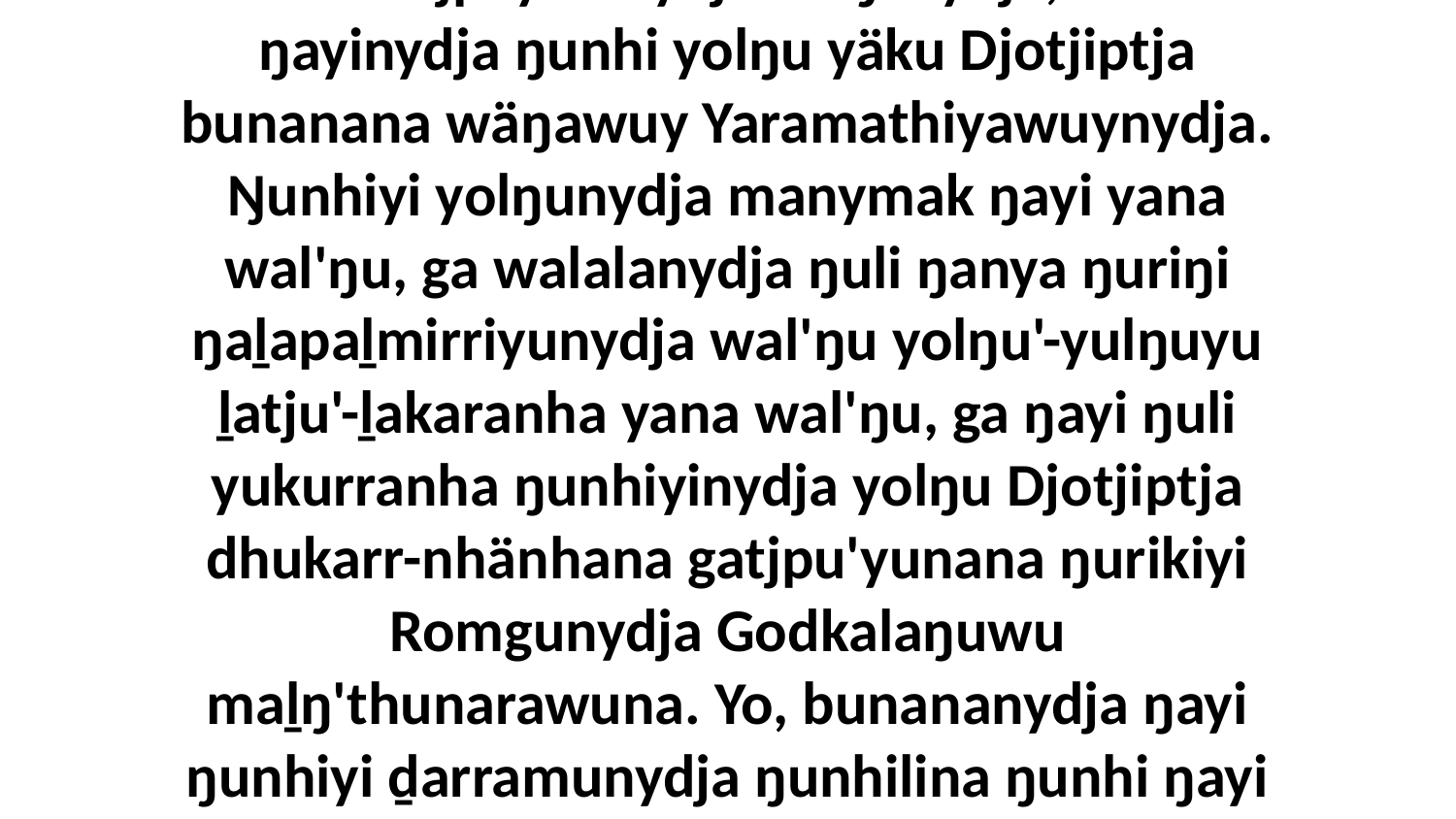

42-43 Ŋulinyaramirriyu ŋunhi ŋayi Djesu rakunydhina ŋuriŋinydja waluyu ḻäy-wilyunarayuna, yurru galkina ŋunhi walunydja Ganaŋ'thunaramirrina; ŋunhiyinydja ŋunhi walunydja yurru ŋurru-yirr'yun ŋulinyaramirriyuna ŋunhi ŋayi yurru munhakuyirri. Ga ŋunhi ŋayi marrtjina milmitjpayinanydja wäŋanydja, bala ŋayinydja ŋunhi yolŋu yäku Djotjiptja bunanana wäŋawuy Yaramathiyawuynydja. Ŋunhiyi yolŋunydja manymak ŋayi yana wal'ŋu, ga walalanydja ŋuli ŋanya ŋuriŋi ŋaḻapaḻmirriyunydja wal'ŋu yolŋu'-yulŋuyu ḻatju'-ḻakaranha yana wal'ŋu, ga ŋayi ŋuli yukurranha ŋunhiyinydja yolŋu Djotjiptja dhukarr-nhänhana gatjpu'yunana ŋurikiyi Romgunydja Godkalaŋuwu maḻŋ'thunarawuna. Yo, bunananydja ŋayi ŋunhiyi ḏarramunydja ŋunhilina ŋunhi ŋayi yukurrana Djesu dhaŋgaŋala dharpaŋura, ga dhunupana ŋayi marrtjinanydja beyaṉumiriwnha dhikana ŋurikala buŋgawawala Baylatkala wäŋalilinydja, bala ŋayi waŋana ŋanya ŋäŋ'thurruna bitjarrana, “Way, ŋarranydja ḏukṯuk Garraywuna rumbalwu, ŋarra yurru ŋanya yupmaramana, bala munatha'liliyamana,” bitjarra.